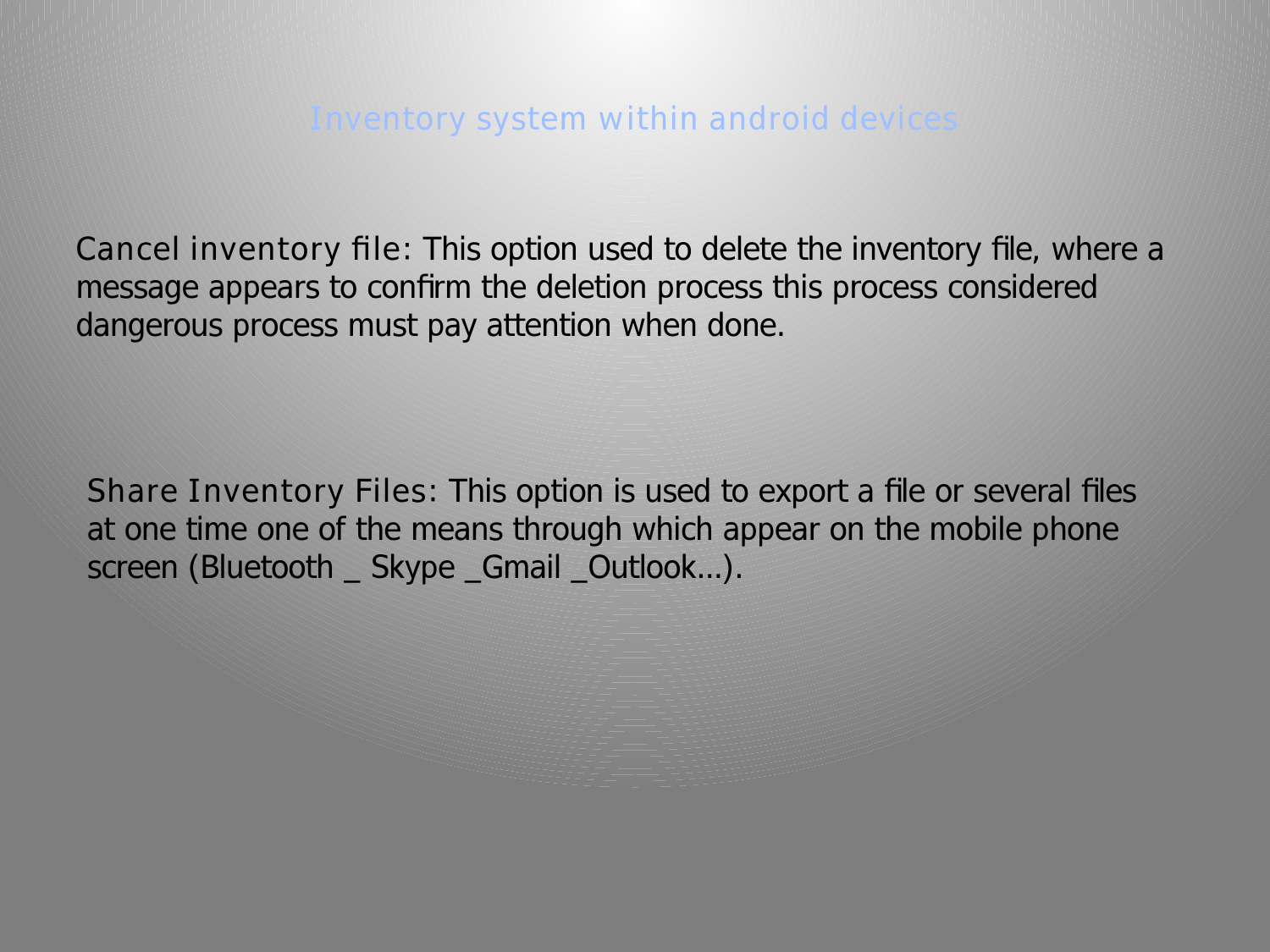

# Inventory system within android devices
Cancel inventory file: This option used to delete the inventory file, where a message appears to confirm the deletion process this process considered dangerous process must pay attention when done.

Share Inventory Files: This option is used to export a file or several files at one time one of the means through which appear on the mobile phone screen (Bluetooth _ Skype _Gmail _Outlook…).